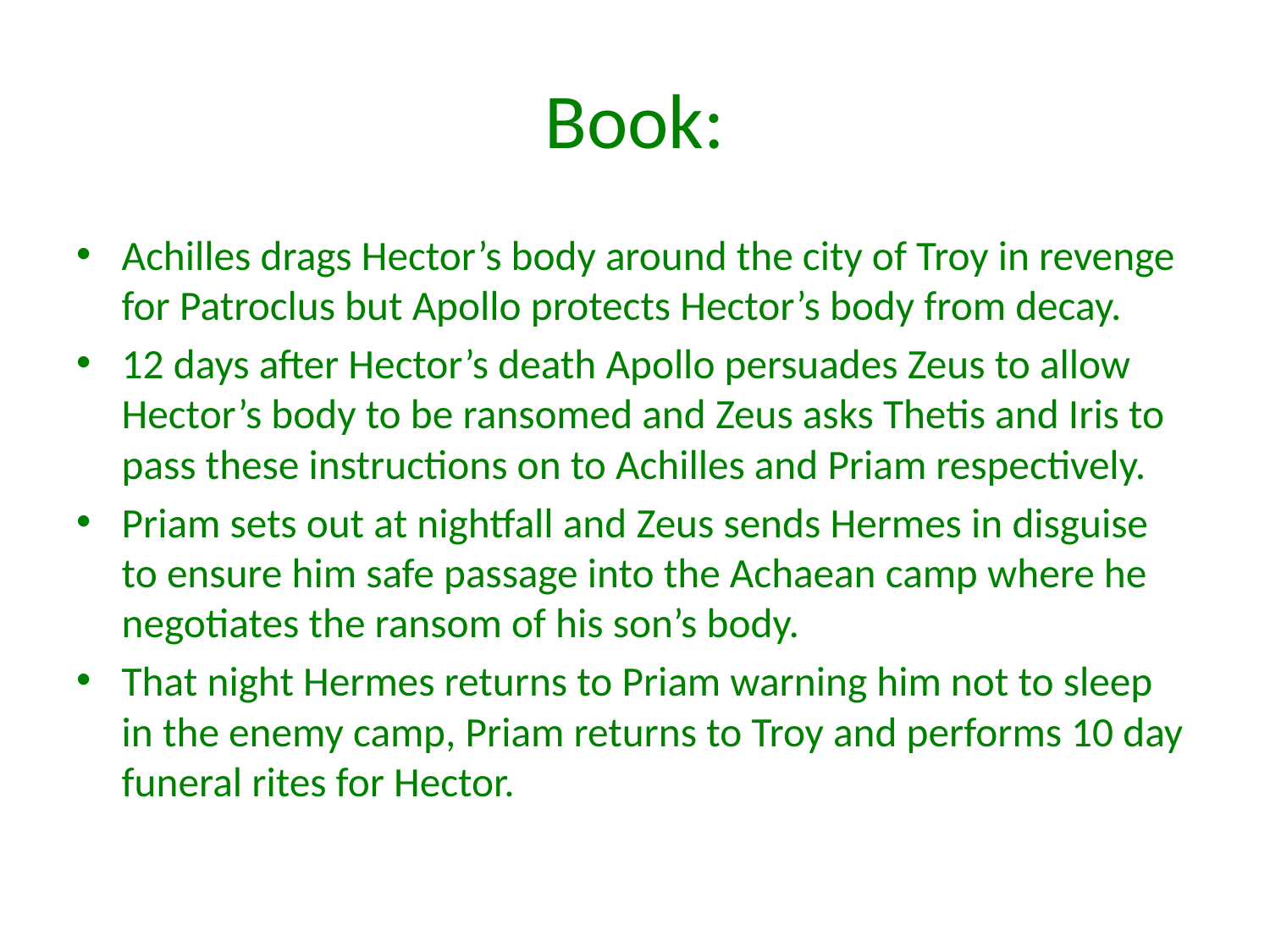

# Book:
Achilles drags Hector’s body around the city of Troy in revenge for Patroclus but Apollo protects Hector’s body from decay.
12 days after Hector’s death Apollo persuades Zeus to allow Hector’s body to be ransomed and Zeus asks Thetis and Iris to pass these instructions on to Achilles and Priam respectively.
Priam sets out at nightfall and Zeus sends Hermes in disguise to ensure him safe passage into the Achaean camp where he negotiates the ransom of his son’s body.
That night Hermes returns to Priam warning him not to sleep in the enemy camp, Priam returns to Troy and performs 10 day funeral rites for Hector.